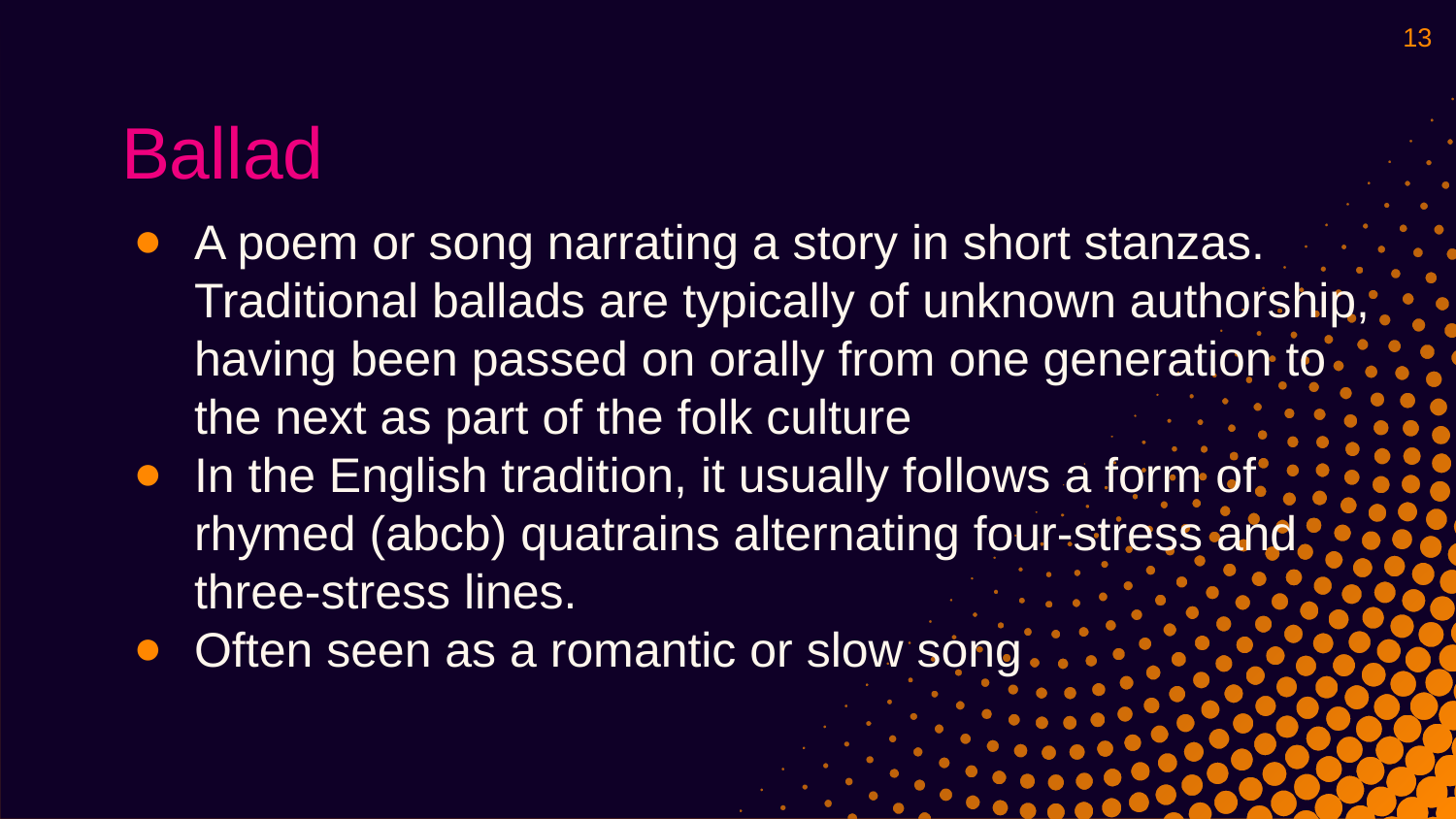

13
# Ballad
A poem or song narrating a story in short stanzas. Traditional ballads are typically of unknown authorship, having been passed on orally from one generation to the next as part of the folk culture
In the English tradition, it usually follows a form of rhymed (abcb) quatrains alternating four-stress and three-stress lines.
Often seen as a romantic or slow song